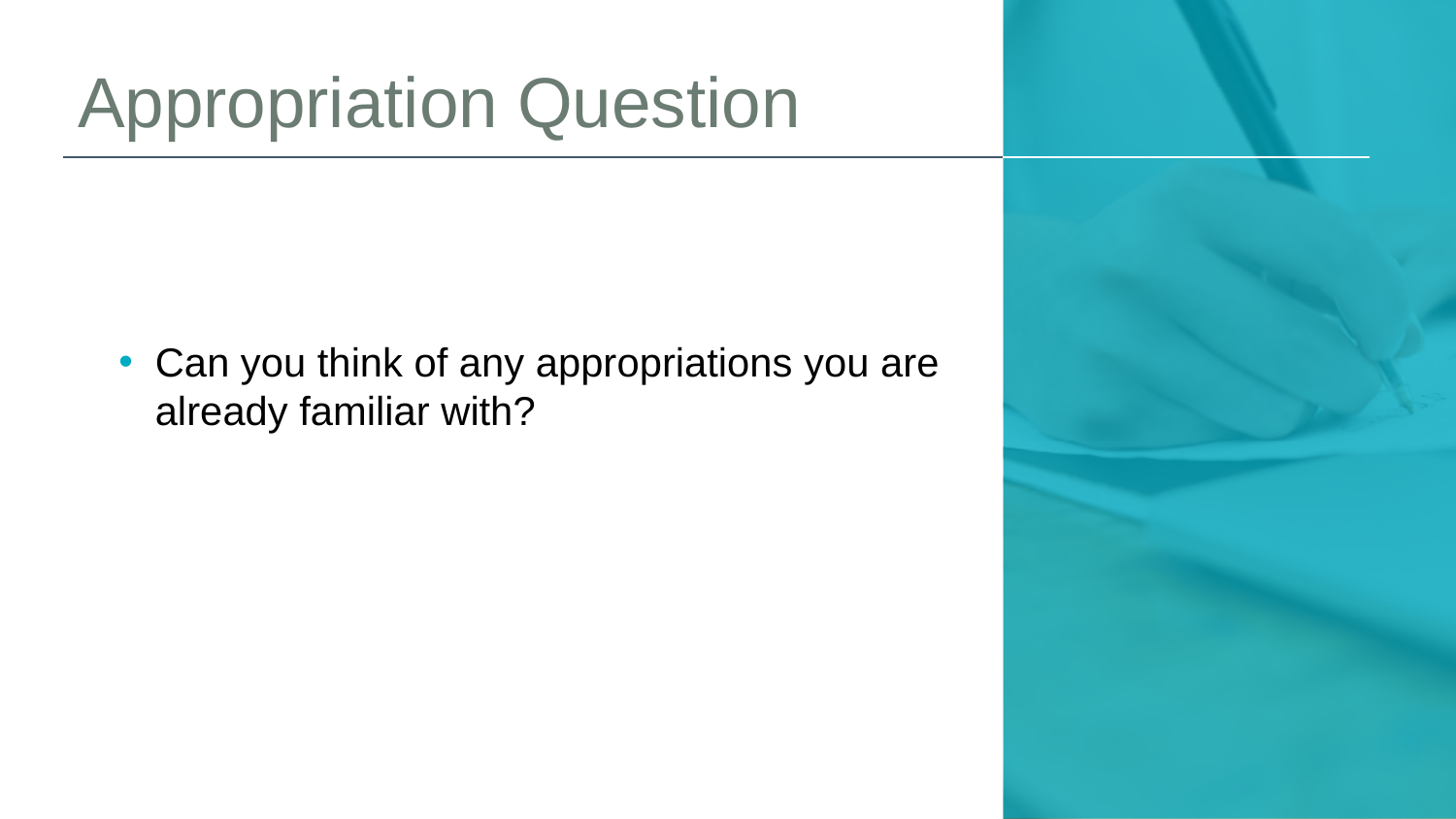

# Appropriation Question
Can you think of any appropriations you are already familiar with?